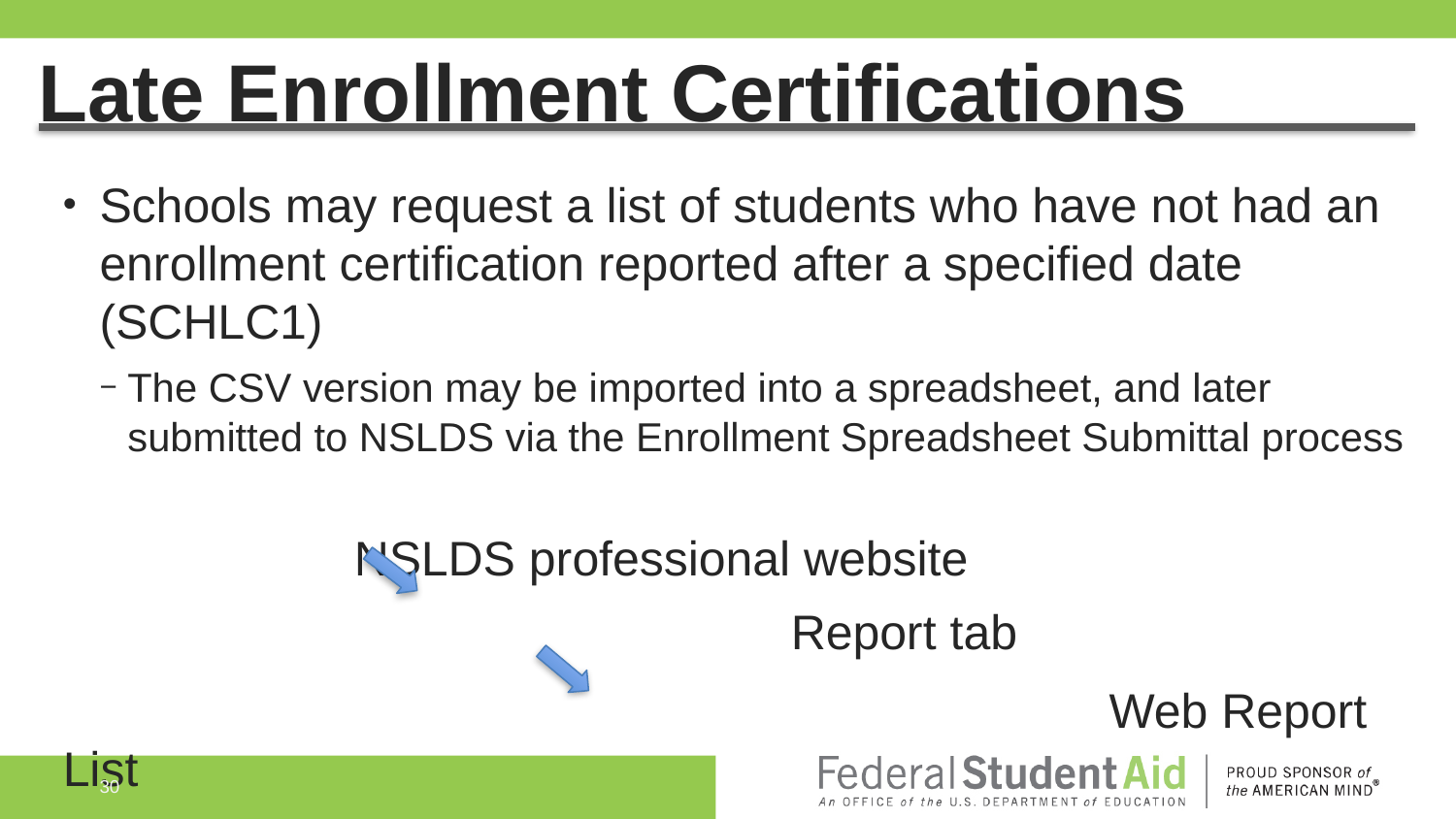

# Late Enrollment Certifications
Schools may request a list of students who have not had an enrollment certification reported after a specified date
(SCHLC1)

The CSV version may be imported into a spreadsheet, and later submitted to NSLDS via the Enrollment Spreadsheet Submittal process
		NSLDS professional website

					Report tab

							  Web Report List

30